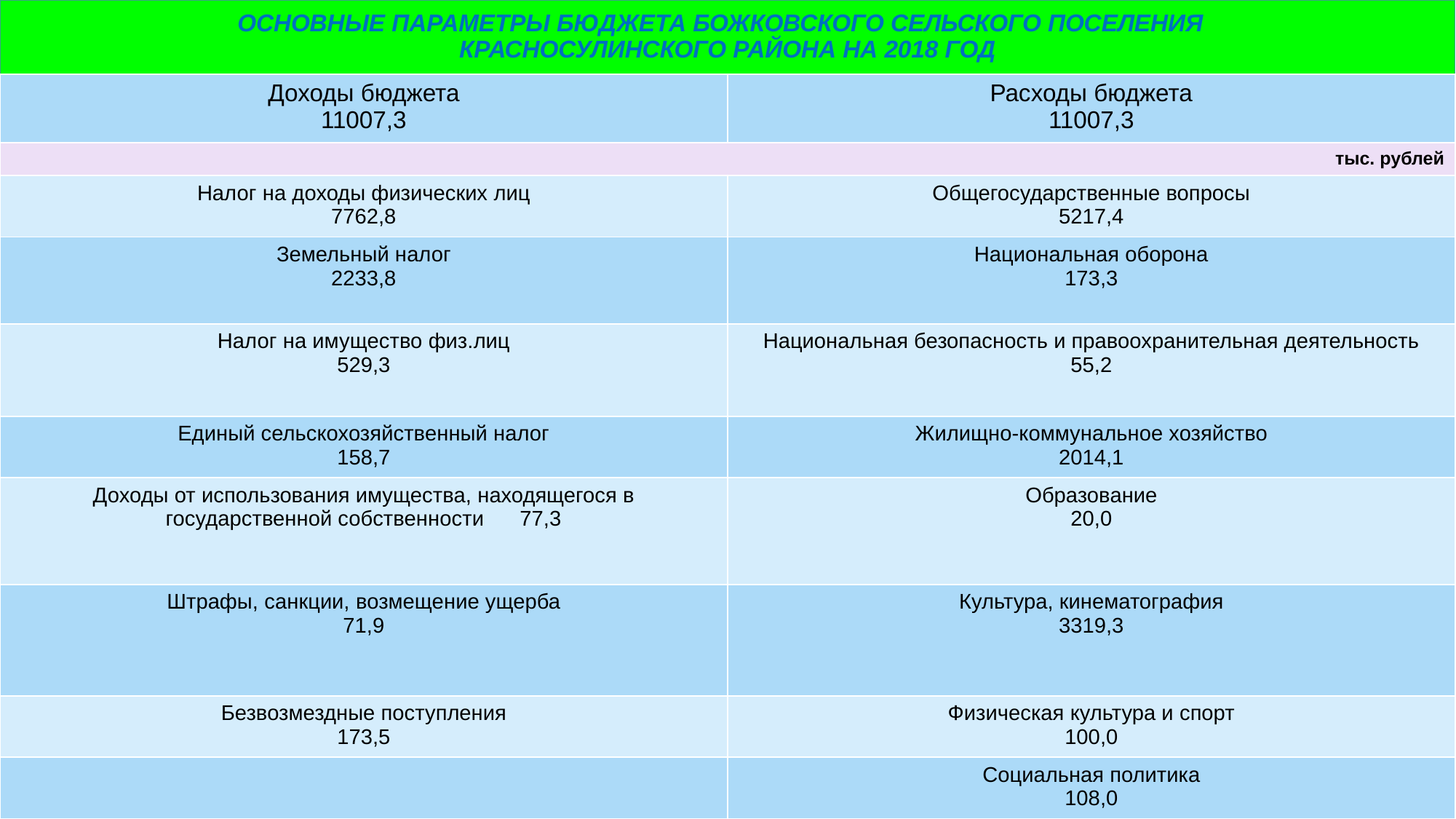

# ОСНОВНЫЕ ПАРАМЕТРЫ БЮДЖЕТА БОЖКОВСКОГО СЕЛЬСКОГО ПОСЕЛЕНИЯ КРАСНОСУЛИНСКОГО РАЙОНА НА 2018 ГОД
| Доходы бюджета 11007,3 | Расходы бюджета 11007,3 |
| --- | --- |
| тыс. рублей |  |
| Налог на доходы физических лиц 7762,8 | Общегосударственные вопросы 5217,4 |
| Земельный налог 2233,8 | Национальная оборона 173,3 |
| Налог на имущество физ.лиц 529,3 | Национальная безопасность и правоохранительная деятельность 55,2 |
| Единый сельскохозяйственный налог 158,7 | Жилищно-коммунальное хозяйство 2014,1 |
| Доходы от использования имущества, находящегося в государственной собственности 77,3 | Образование 20,0 |
| Штрафы, санкции, возмещение ущерба 71,9 | Культура, кинематография 3319,3 |
| Безвозмездные поступления 173,5 | Физическая культура и спорт 100,0 |
|  | Социальная политика 108,0 |